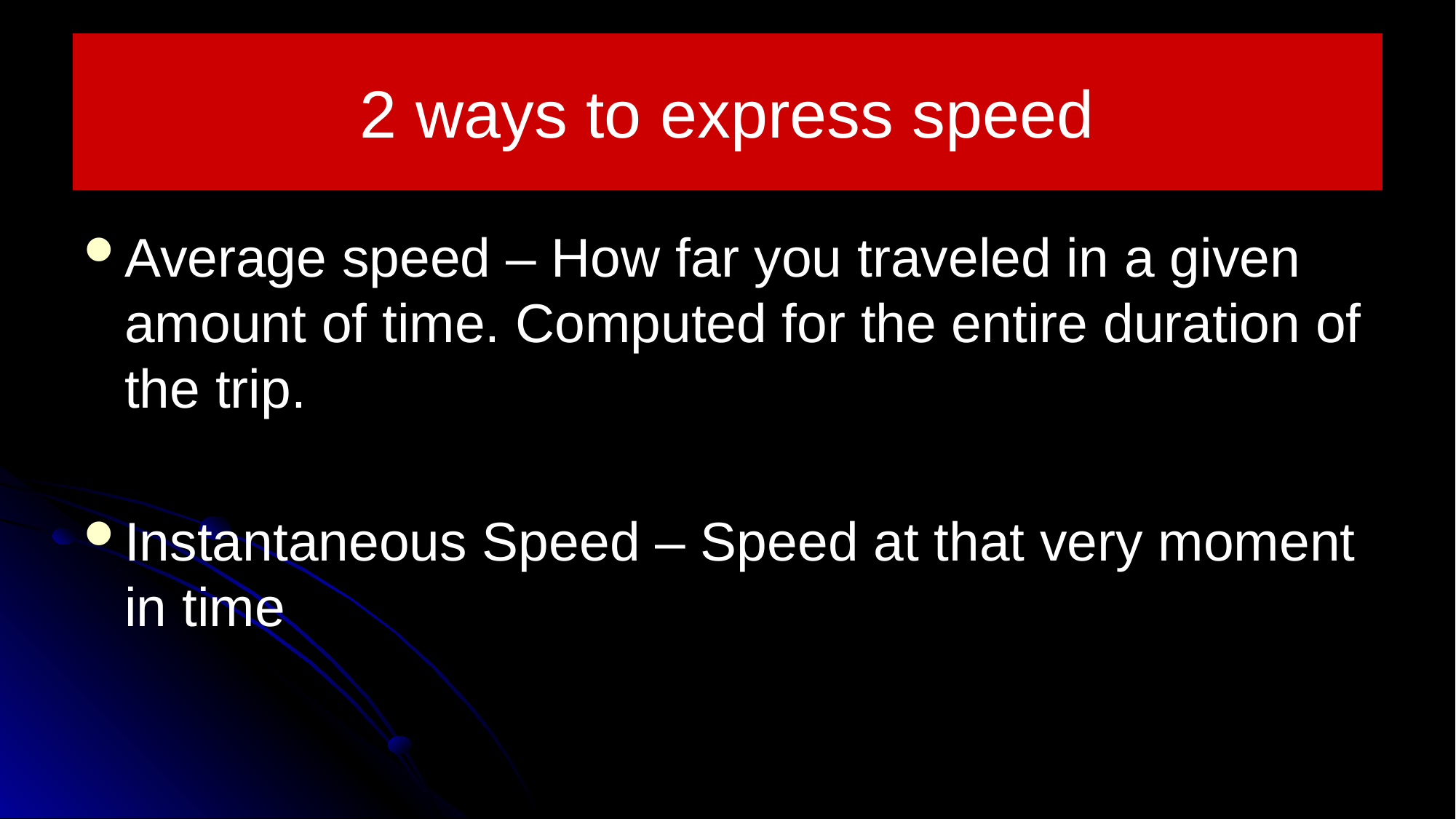

# 2 ways to express speed
Average speed – How far you traveled in a given amount of time. Computed for the entire duration of the trip.

Instantaneous Speed – Speed at that very moment in time